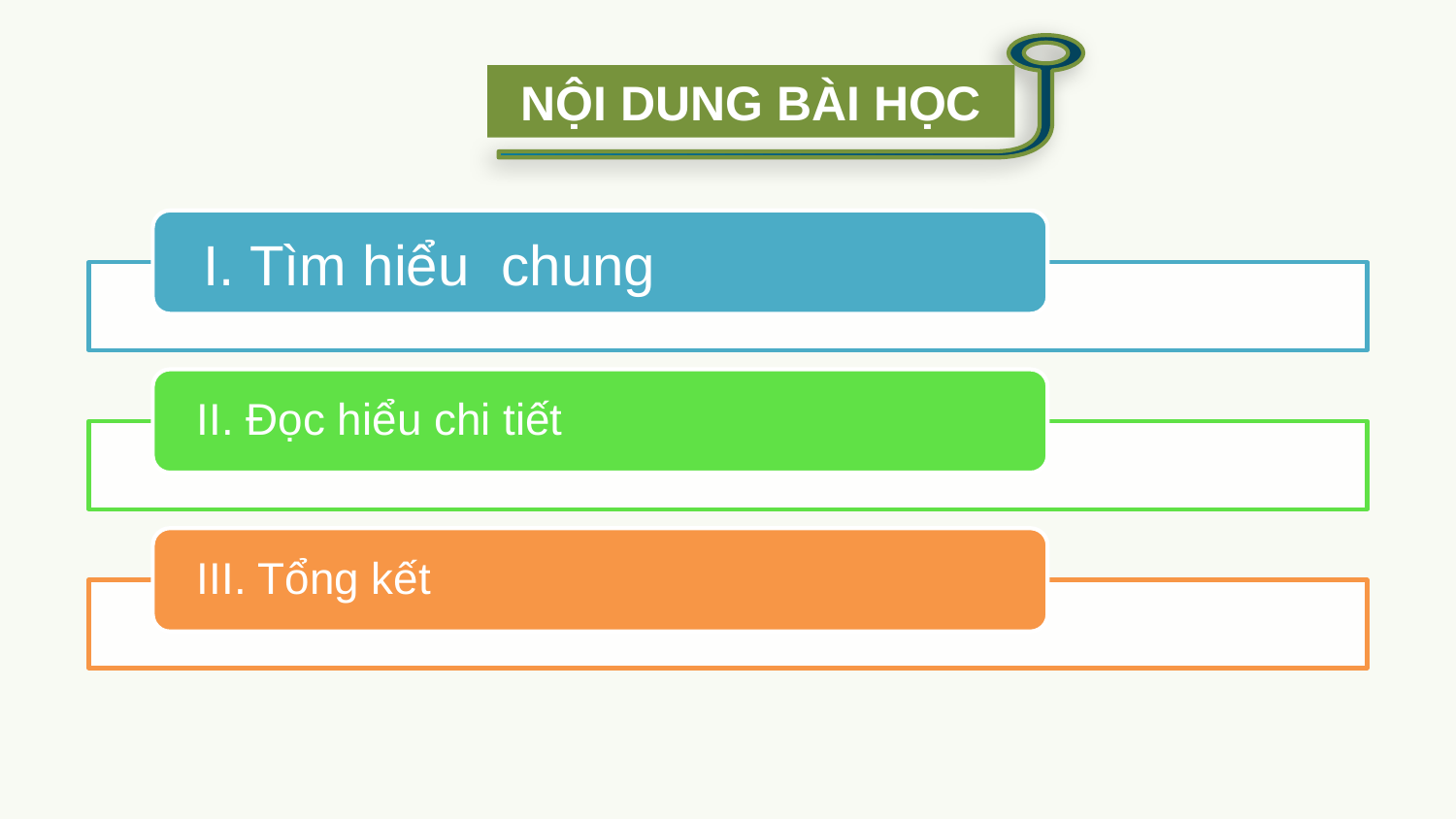

NỘI DUNG BÀI HỌC

II. Đọc hiểu chi tiết
III. Tổng kết
I. Tìm hiểu  chung